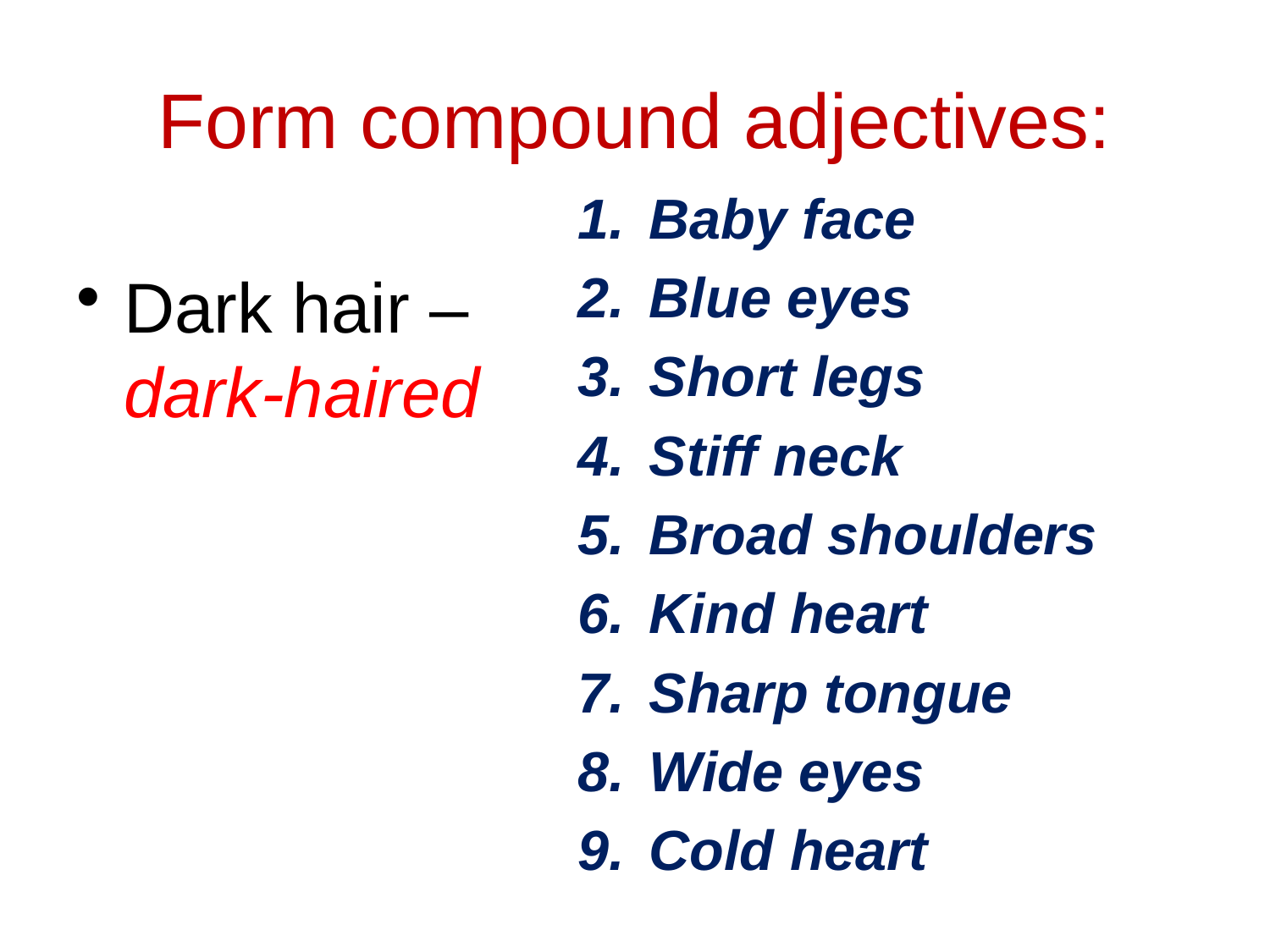

# Form compound adjectives:
Baby face
Blue eyes
Short legs
Stiff neck
Broad shoulders
Kind heart
Sharp tongue
Wide eyes
Cold heart

Dark hair – dark-haired